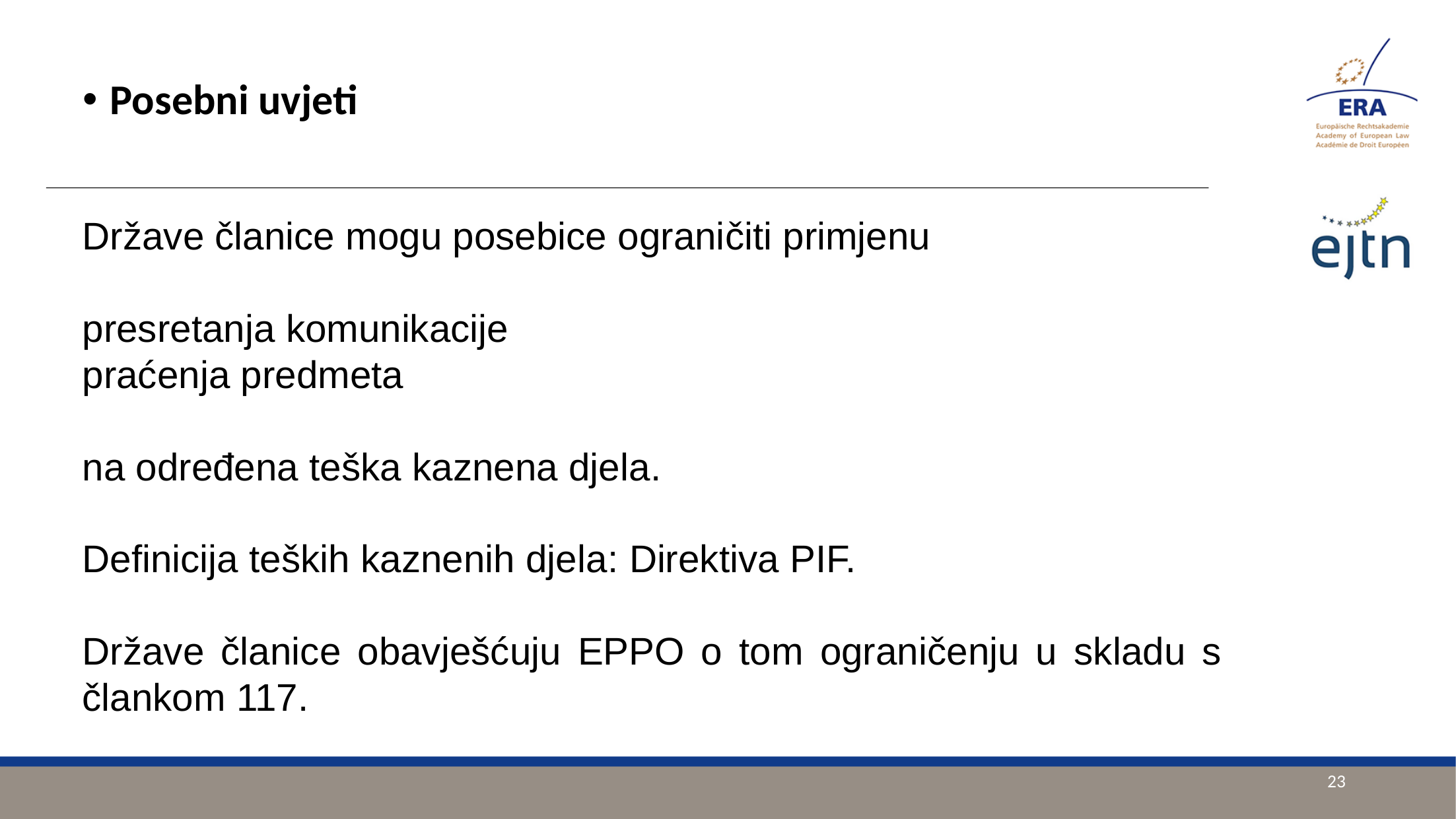

Posebni uvjeti

Države članice mogu posebice ograničiti primjenu

presretanja komunikacije
praćenja predmeta

na određena teška kaznena djela.

Definicija teških kaznenih djela: Direktiva PIF.

Države članice obavješćuju EPPO o tom ograničenju u skladu s člankom 117.

23